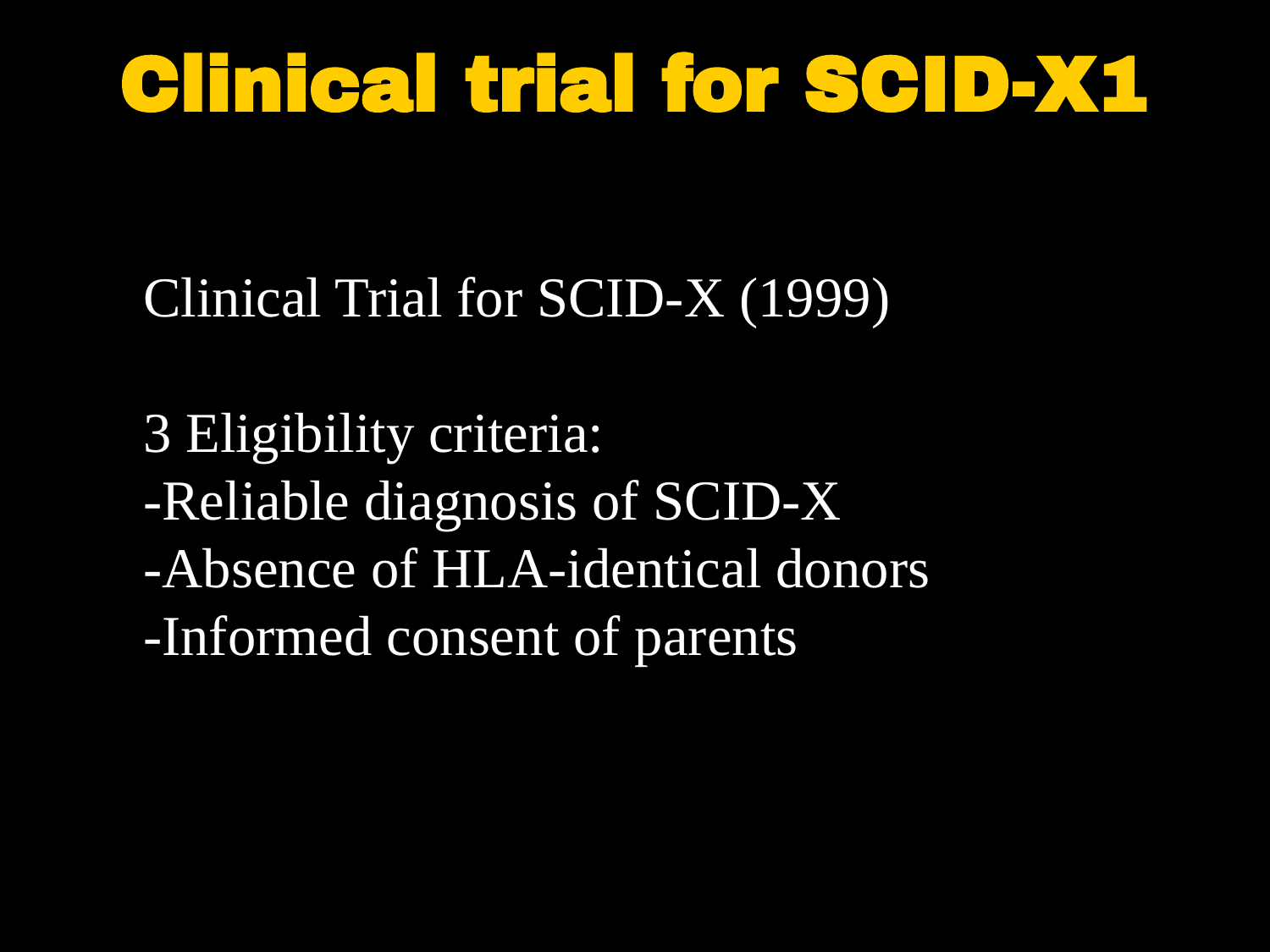

# Clinical trial for SCID-X1
Clinical Trial for SCID-X (1999)

3 Eligibility criteria:
-Reliable diagnosis of SCID-X
-Absence of HLA-identical donors
-Informed consent of parents